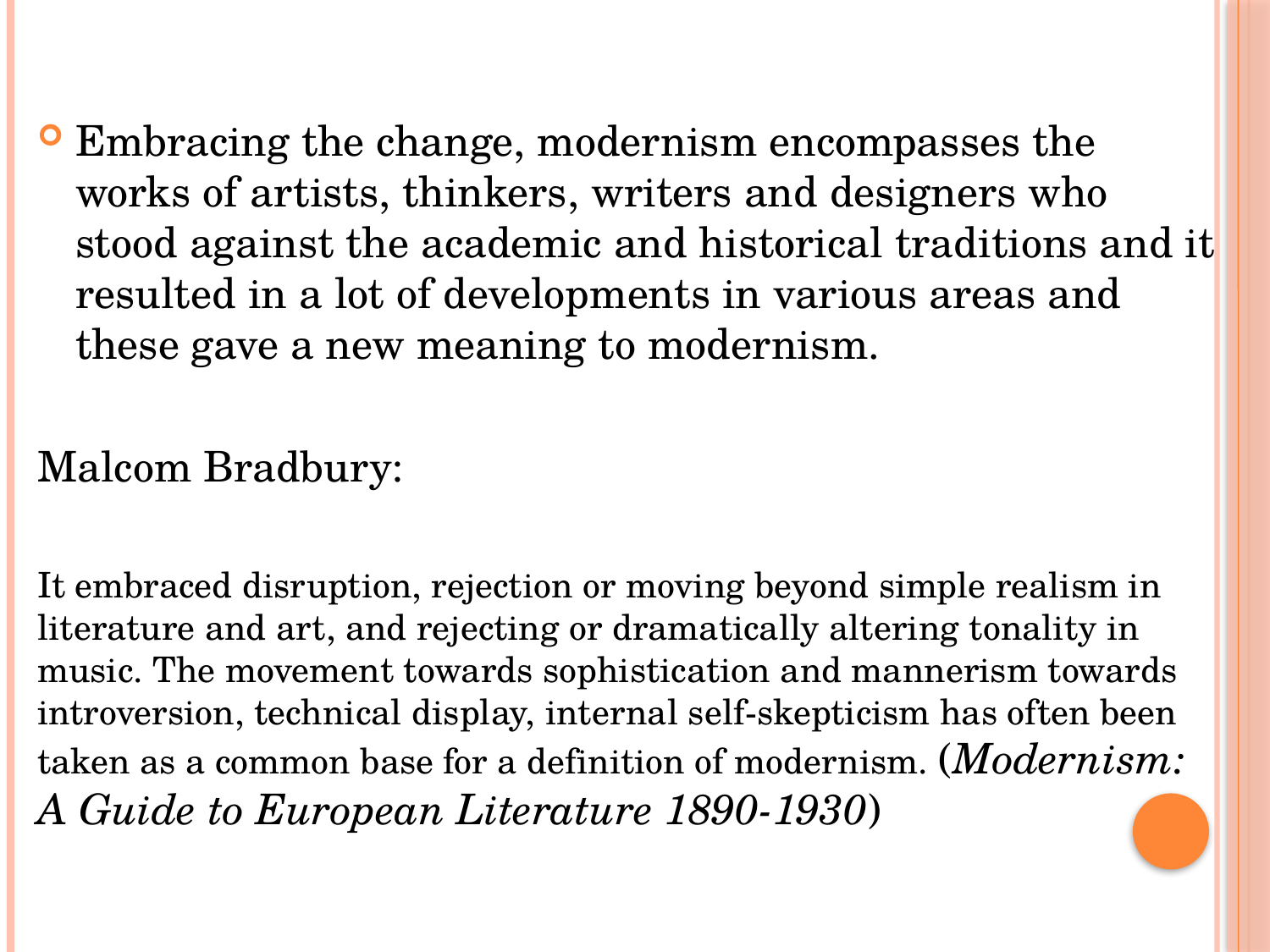

#

Embracing the change, modernism encompasses the works of artists, thinkers, writers and designers who stood against the academic and historical traditions and it resulted in a lot of developments in various areas and these gave a new meaning to modernism.

Malcom Bradbury:

It embraced disruption, rejection or moving beyond simple realism in literature and art, and rejecting or dramatically altering tonality in music. The movement towards sophistication and mannerism towards introversion, technical display, internal self-skepticism has often been taken as a common base for a definition of modernism. (Modernism: A Guide to European Literature 1890-1930)